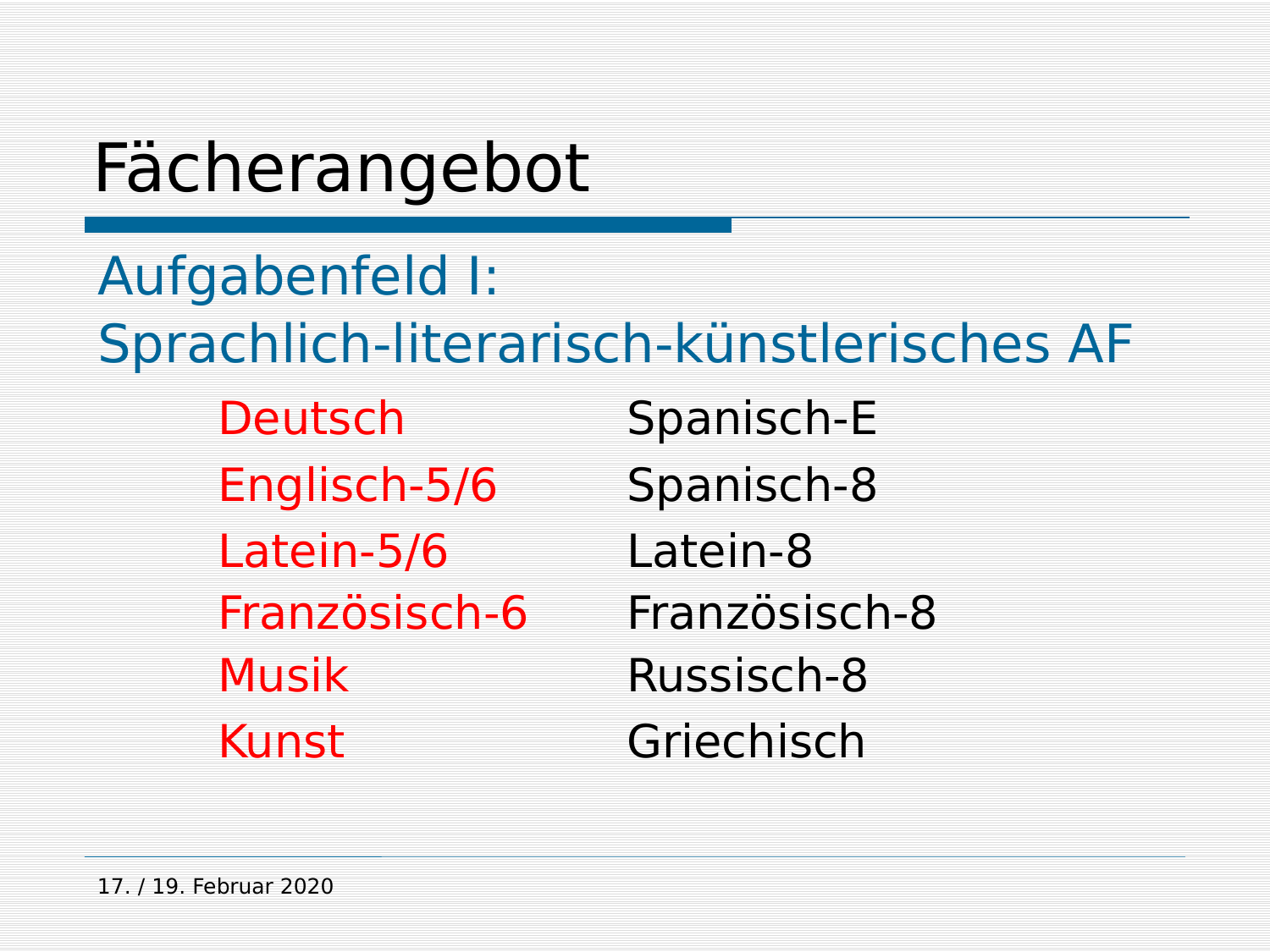

# Fächerangebot
Aufgabenfeld I:
Sprachlich-literarisch-künstlerisches AF

| Deutsch | Spanisch-E |
| --- | --- |
| Englisch-5/6 | Spanisch-8 |
| Latein-5/6 Französisch-6 Musik | Latein-8 Französisch-8 Russisch-8 |
| Kunst | Griechisch |
17. / 19. Februar 2020